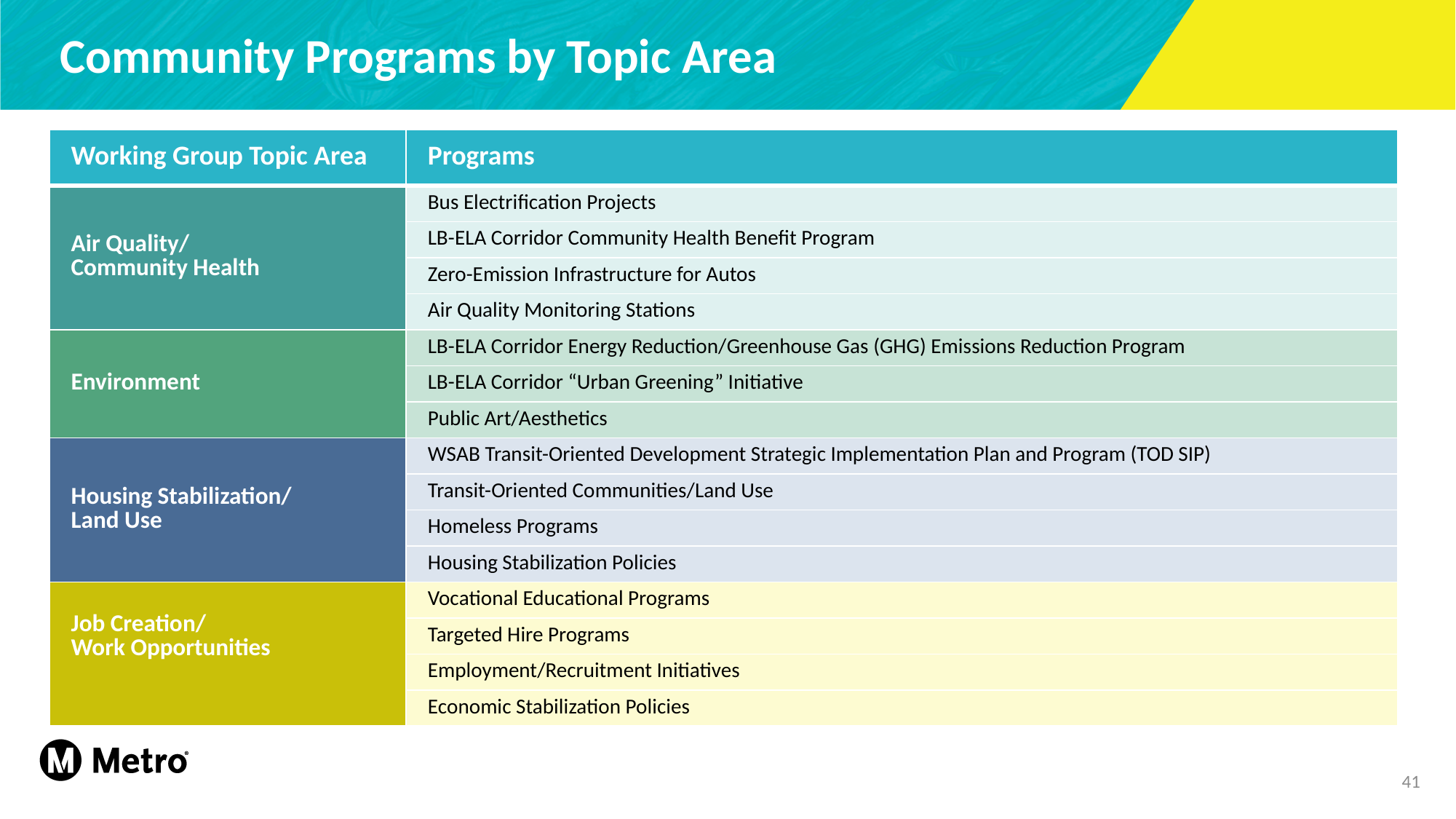

Community Programs by Topic Area
| Working Group Topic Area | Programs |
| --- | --- |
| Air Quality/‌ Community Health | Bus Electrification Projects |
|  | LB-ELA Corridor Community Health Benefit Program |
|  | Zero-Emission Infrastructure for Autos |
|  | Air Quality Monitoring Stations |
| Environment | LB-ELA Corridor Energy Reduction/‌Greenhouse Gas (GHG) Emissions Reduction Program |
|  | LB-ELA Corridor “Urban Greening” Initiative |
|  | Public Art/‌Aesthetics |
| Housing Stabilization/ ‌Land Use | WSAB Transit-Oriented Development Strategic Implementation Plan and Program (TOD SIP) |
|  | Transit-Oriented Communities/‌Land Use |
|  | Homeless Programs |
|  | Housing Stabilization Policies |
| Job Creation/ ‌Work Opportunities | Vocational Educational Programs |
|  | Targeted Hire Programs |
|  | Employment/‌Recruitment Initiatives |
|  | Economic Stabilization Policies |
41